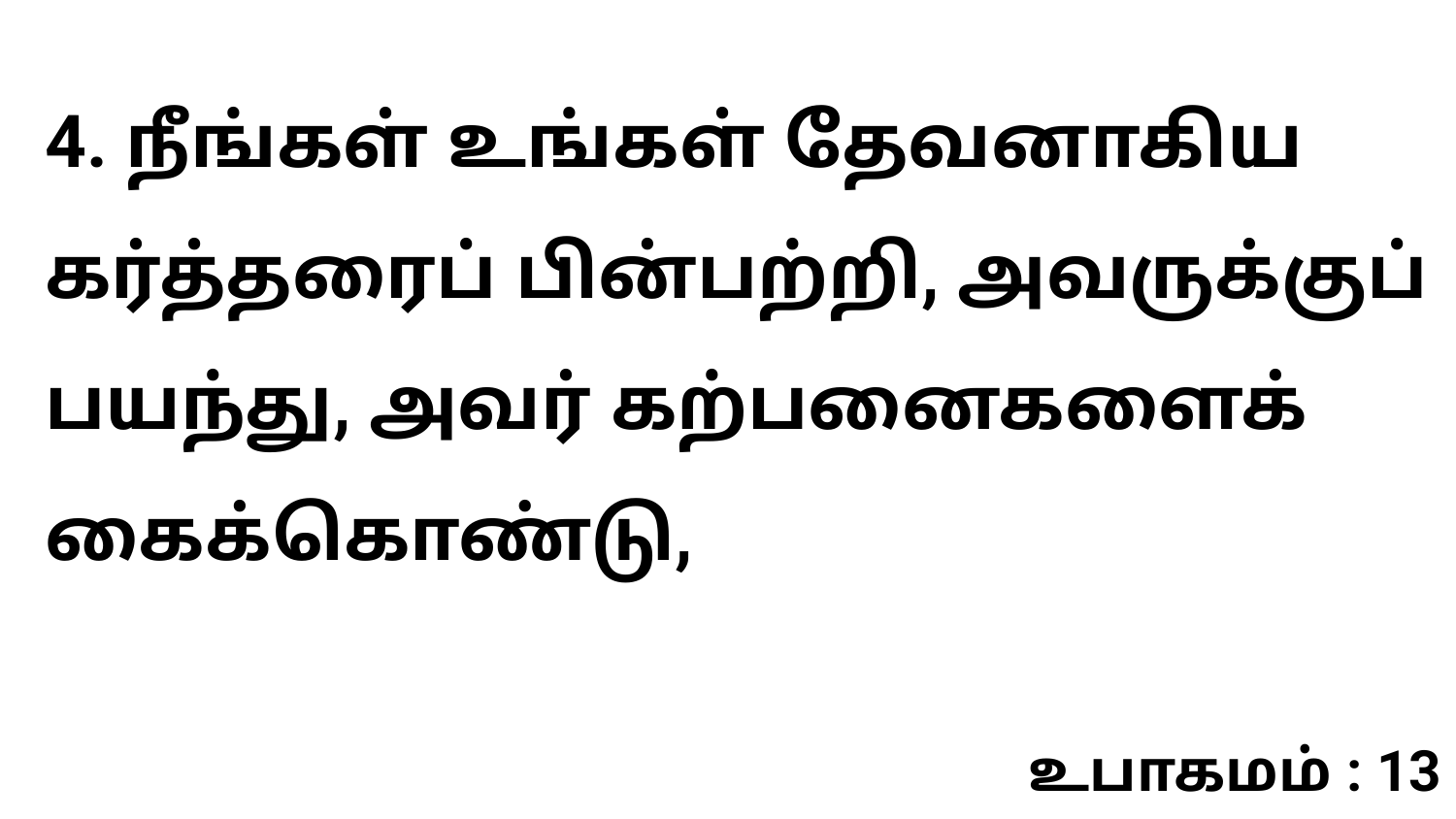

4. நீங்கள் உங்கள் தேவனாகிய கர்த்தரைப் பின்பற்றி, அவருக்குப் பயந்து, அவர் கற்பனைகளைக் கைக்கொண்டு,
உபாகமம் : 13